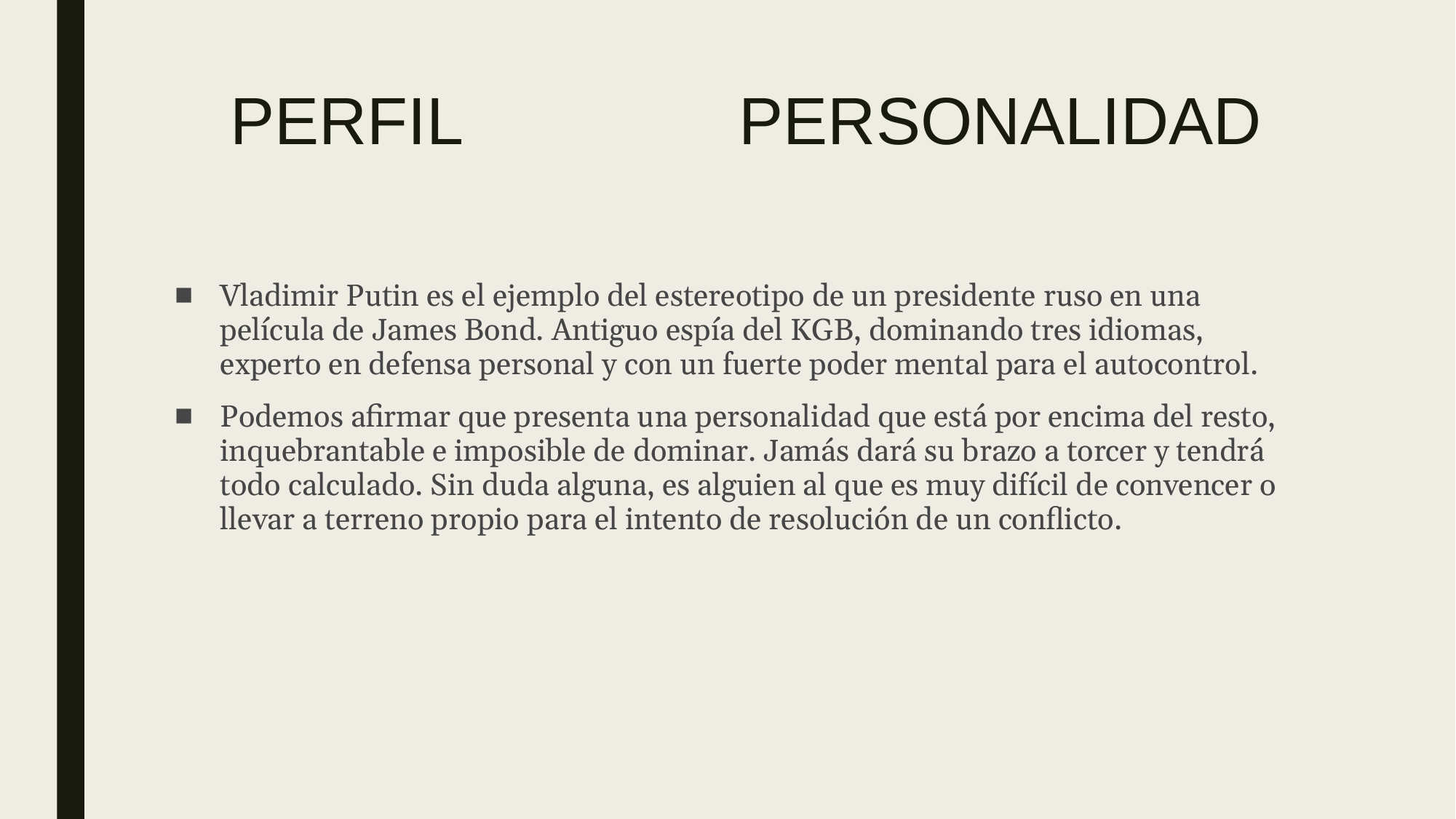

# PERFIL               PERSONALIDAD
Vladimir Putin es el ejemplo del estereotipo de un presidente ruso en una película de James Bond. Antiguo espía del KGB, dominando tres idiomas, experto en defensa personal y con un fuerte poder mental para el autocontrol.
Podemos afirmar que presenta una personalidad que está por encima del resto, inquebrantable e imposible de dominar. Jamás dará su brazo a torcer y tendrá todo calculado. Sin duda alguna, es alguien al que es muy difícil de convencer o llevar a terreno propio para el intento de resolución de un conflicto.